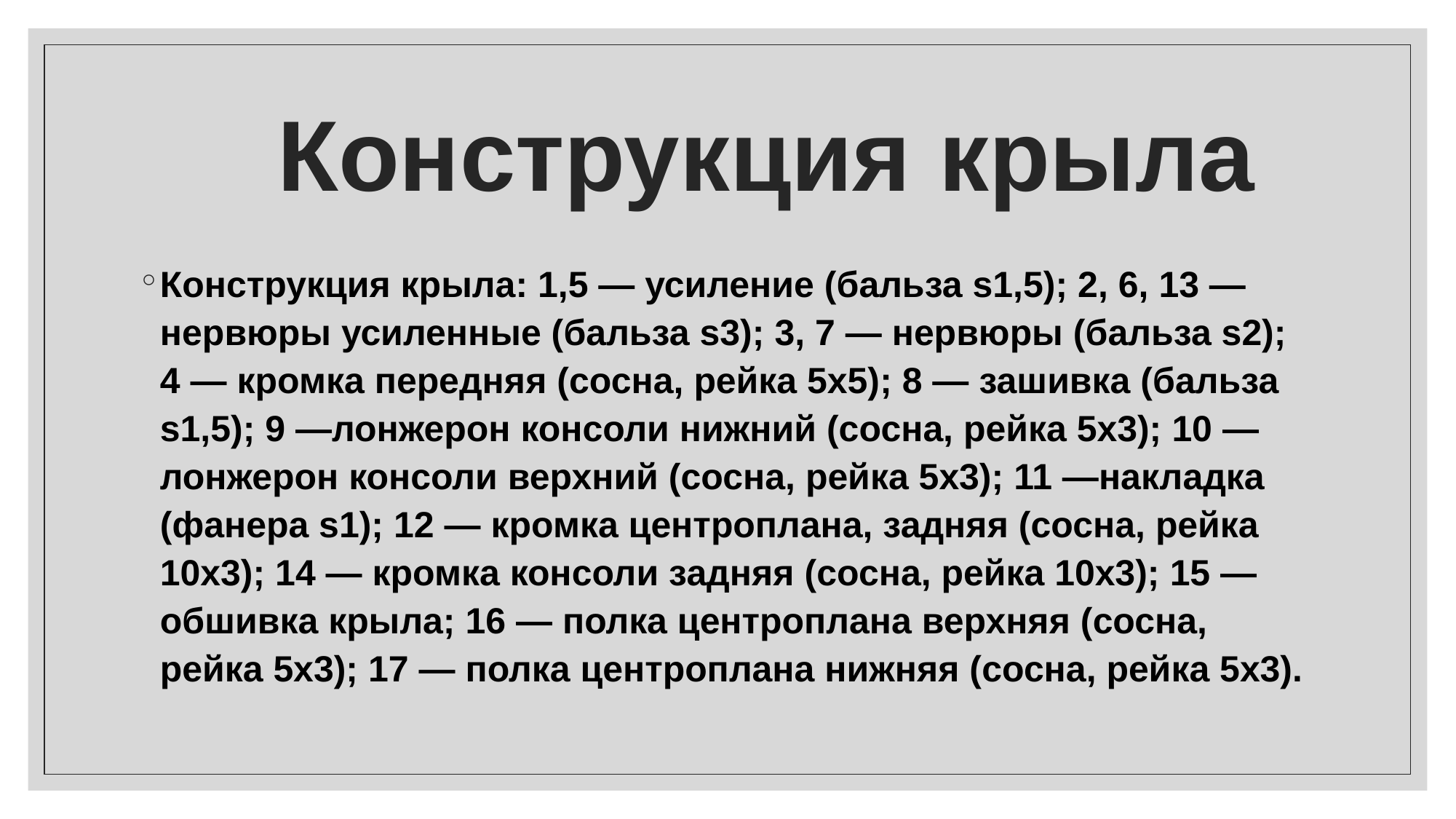

# Конструкция крыла
Конструкция крыла: 1,5 — усиление (бальза s1,5); 2, 6, 13 — нервюры усиленные (бальза s3); 3, 7 — нервюры (бальза s2); 4 — кромка передняя (сосна, рейка 5x5); 8 — зашивка (бальза s1,5); 9 —лонжерон консоли нижний (сосна, рейка 5x3); 10 — лонжерон консоли верхний (сосна, рейка 5x3); 11 —накладка (фанера s1); 12 — кромка центроплана, задняя (сосна, рейка 10x3); 14 — кромка консоли задняя (сосна, рейка 10x3); 15 — обшивка крыла; 16 — полка центроплана верхняя (сосна, рейка 5x3); 17 — полка центроплана нижняя (сосна, рейка 5x3).